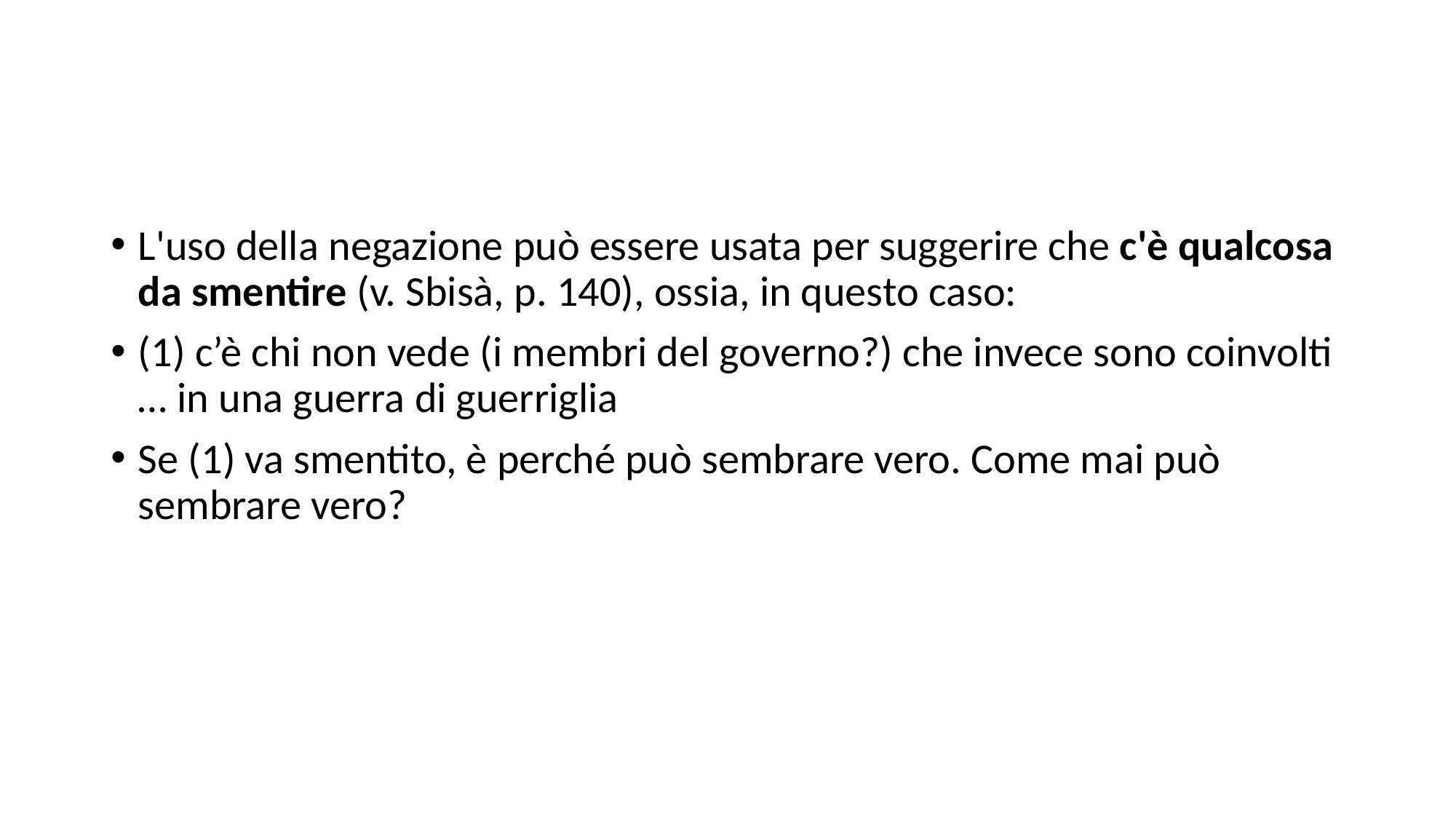

#
L'uso della negazione può essere usata per suggerire che c'è qualcosa da smentire (v. Sbisà, p. 140), ossia, in questo caso:
(1) c’è chi non vede (i membri del governo?) che invece sono coinvolti … in una guerra di guerriglia
Se (1) va smentito, è perché può sembrare vero. Come mai può sembrare vero?